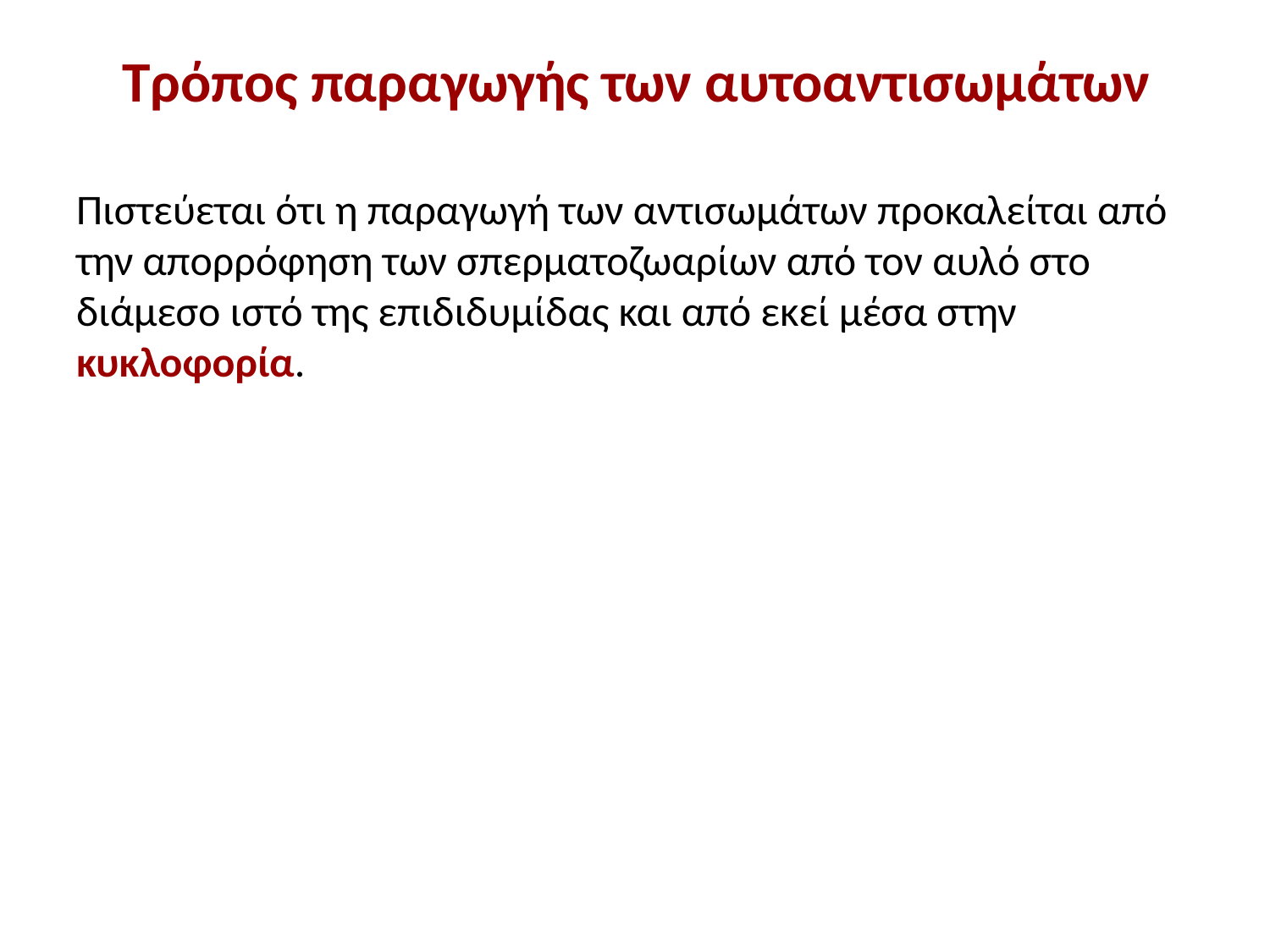

# Τρόπος παραγωγής των αυτοαντισωμάτων
Πιστεύεται ότι η παραγωγή των αντισωμάτων προκαλείται από την απορρόφηση των σπερματοζωαρίων από τον αυλό στο διάμεσο ιστό της επιδιδυμίδας και από εκεί μέσα στην κυκλοφορία.